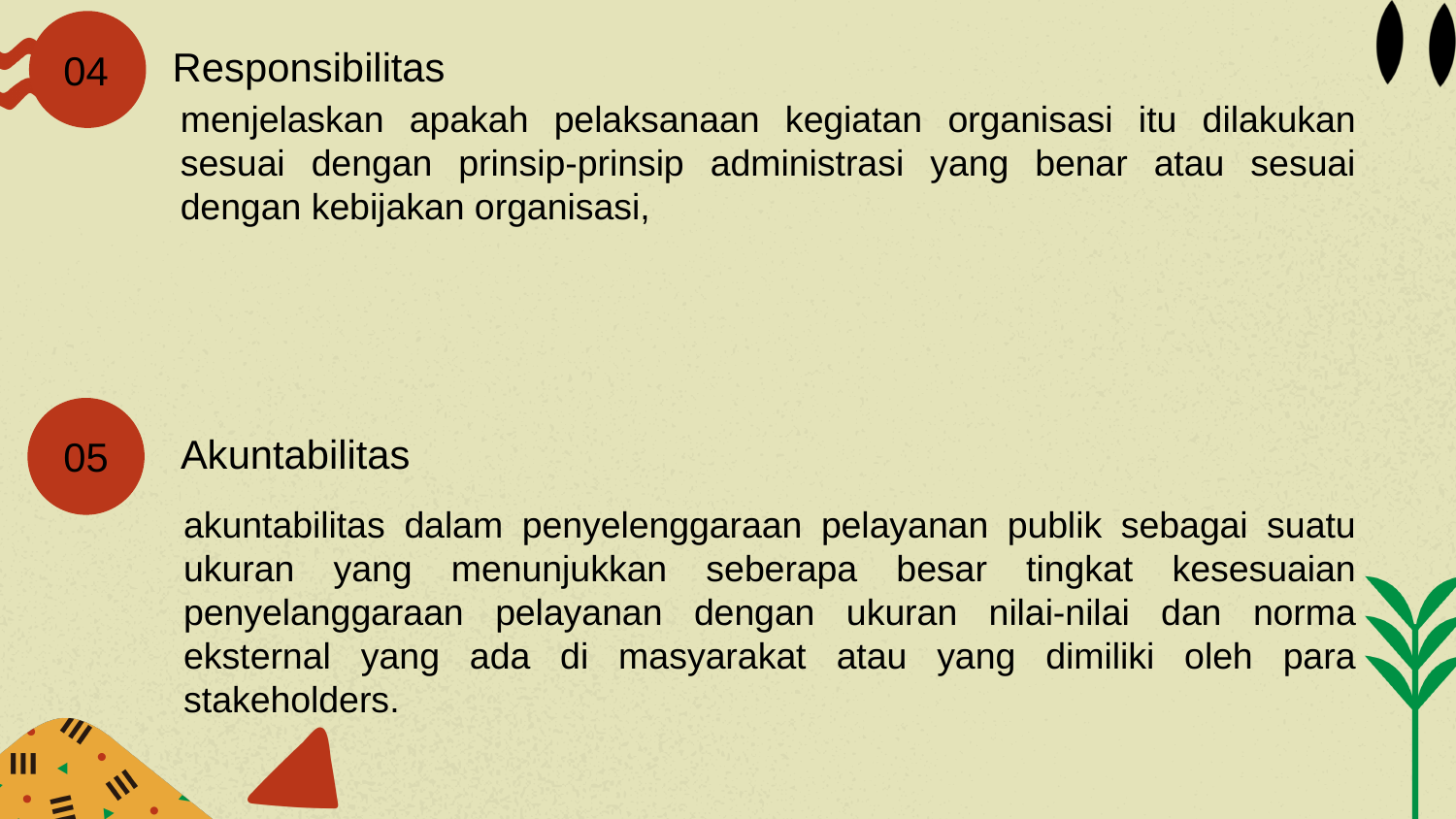

Responsibilitas
04
menjelaskan apakah pelaksanaan kegiatan organisasi itu dilakukan sesuai dengan prinsip-prinsip administrasi yang benar atau sesuai dengan kebijakan organisasi,

Akuntabilitas
05
akuntabilitas dalam penyelenggaraan pelayanan publik sebagai suatu ukuran yang menunjukkan seberapa besar tingkat kesesuaian penyelanggaraan pelayanan dengan ukuran nilai-nilai dan norma eksternal yang ada di masyarakat atau yang dimiliki oleh para stakeholders.